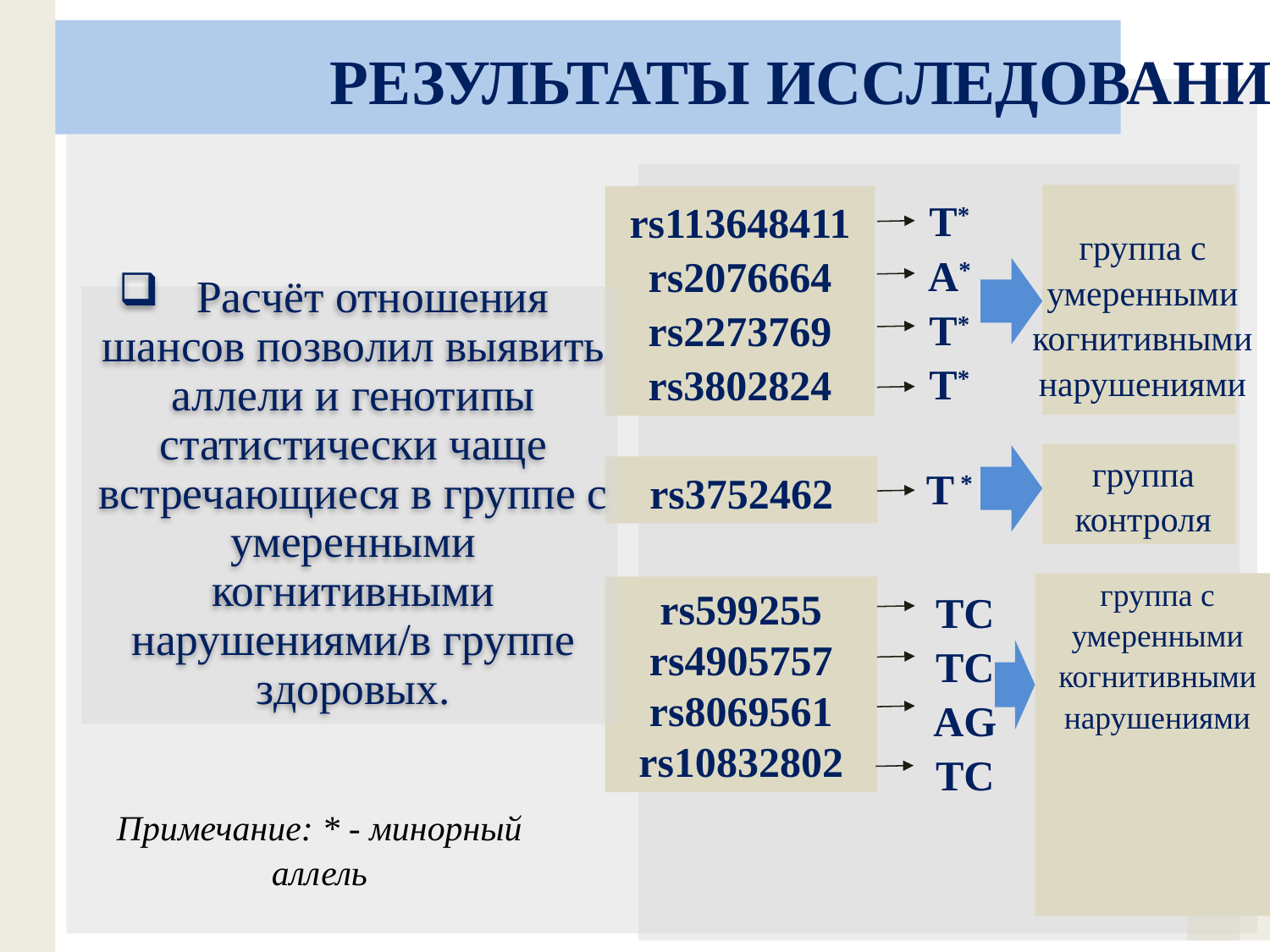

# РЕЗУЛЬТАТЫ ИССЛЕДОВАНИЯ

T*
A*
T*
T*
rs113648411
rs2076664
rs2273769
rs3802824
группа с умеренными когнитивными нарушениями

   Расчёт отношения шансов позволил выявить аллели и генотипы статистически чаще встречающиеся в группе с умеренными когнитивными нарушениями/в группе здоровых.

группа контроля

T *
rs3752462
группа с умеренными когнитивными нарушениями

TC
TC
AG
TC
rs599255
rs4905757
rs8069561
rs10832802

Примечание: * - минорный аллель